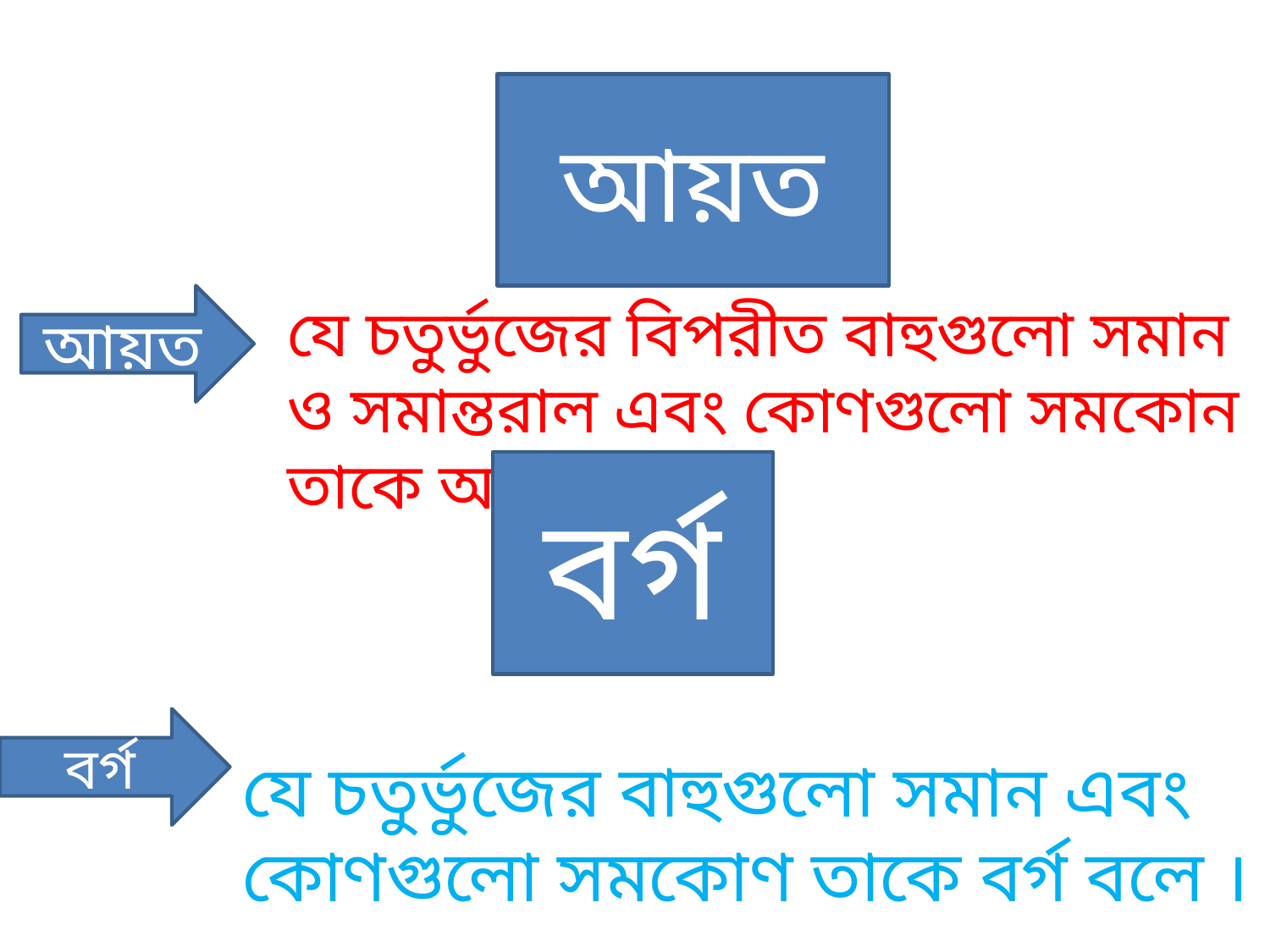

আয়ত
আয়ত
যে চতুর্ভুজের বিপরীত বাহুগুলো সমান ও সমান্তরাল এবং কোণগুলো সমকোন তাকে আয়ত বলে ।
বর্গ
বর্গ
যে চতুর্ভুজের বাহুগুলো সমান এবং কোণগুলো সমকোণ তাকে বর্গ বলে ।